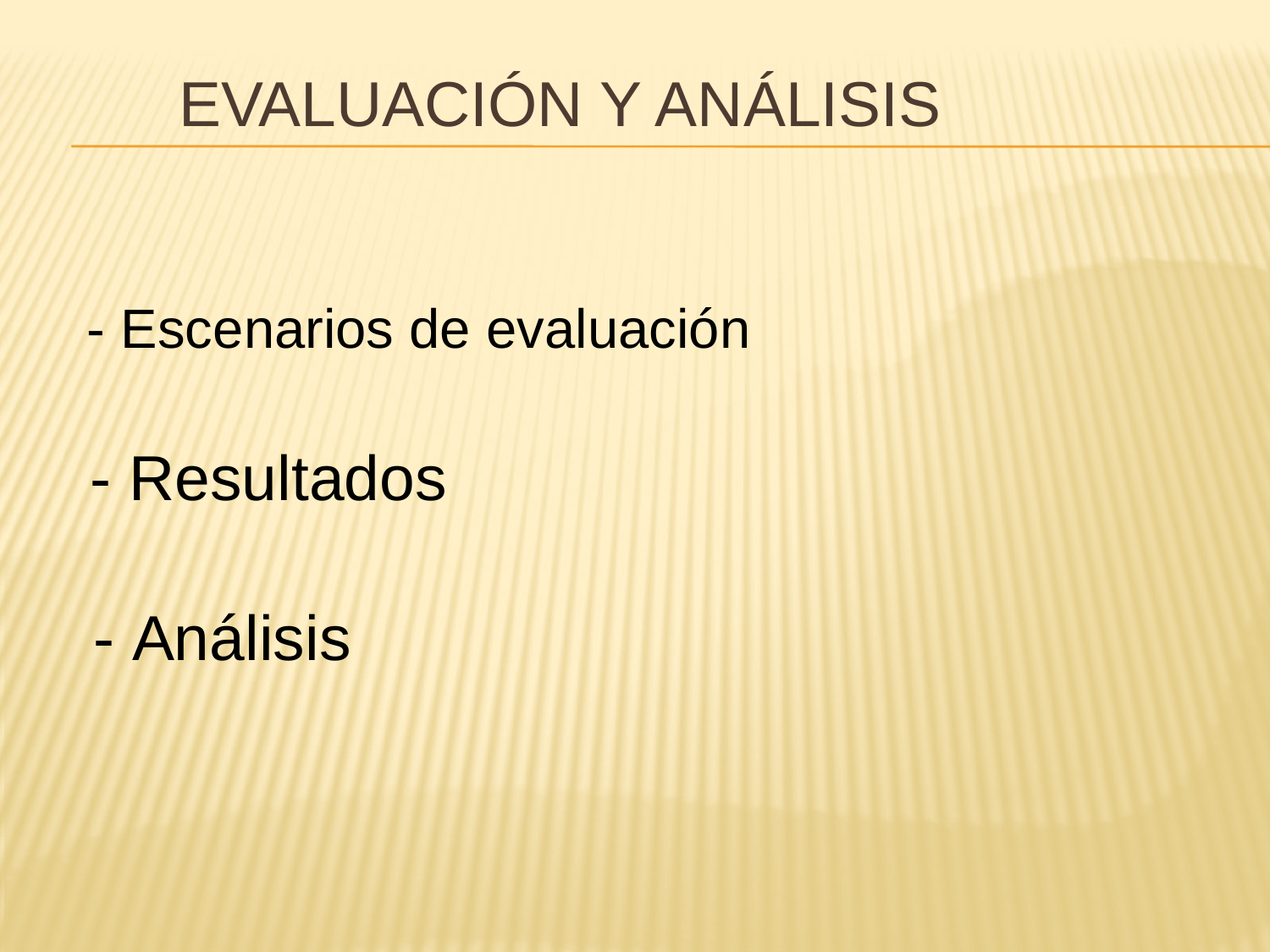

# EVALUACIÓN Y ANÁLISIS
- Escenarios de evaluación
- Resultados
- Análisis